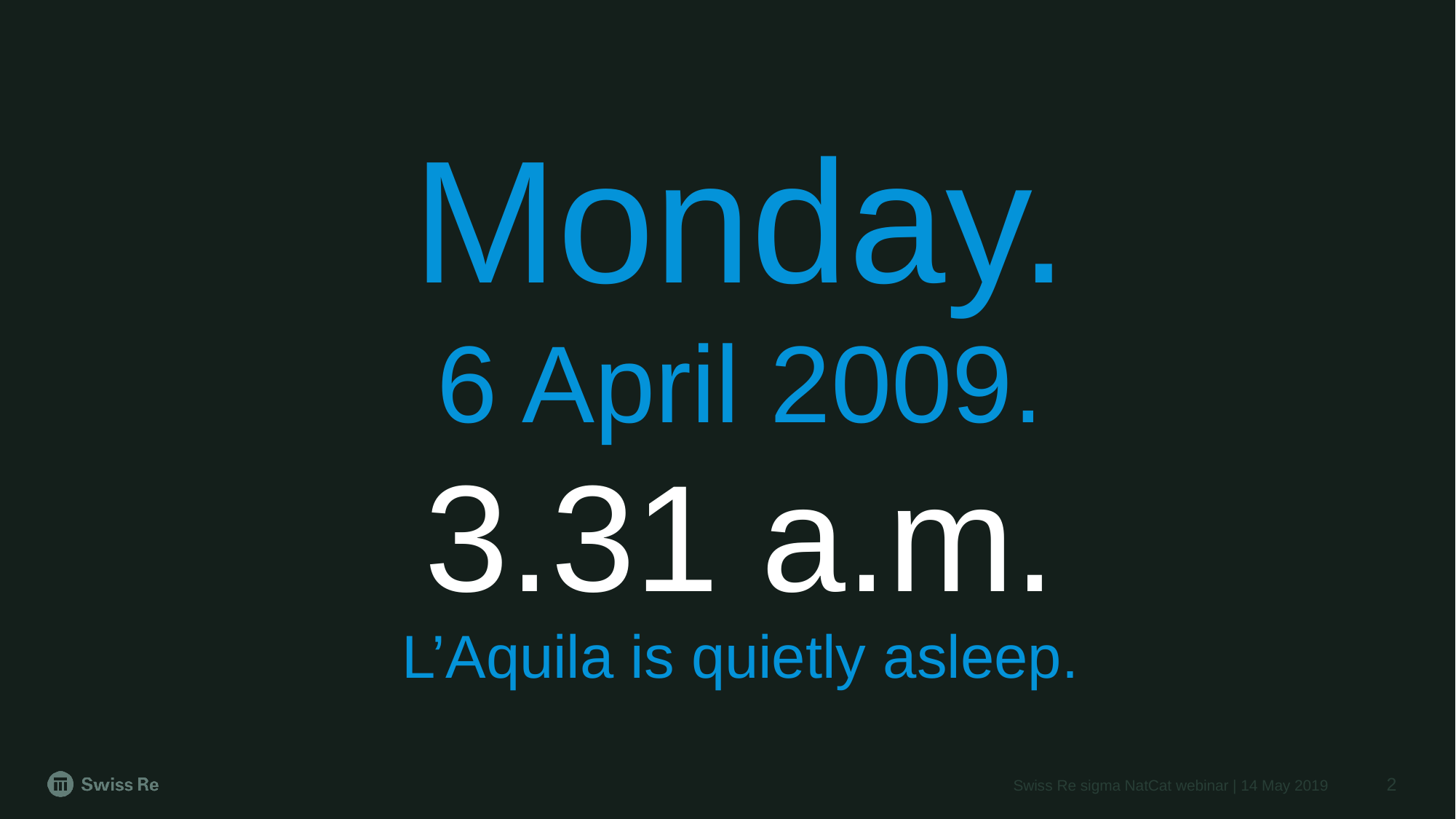

Monday.
6 April 2009.
3.31 a.m.
L’Aquila is quietly asleep.
2